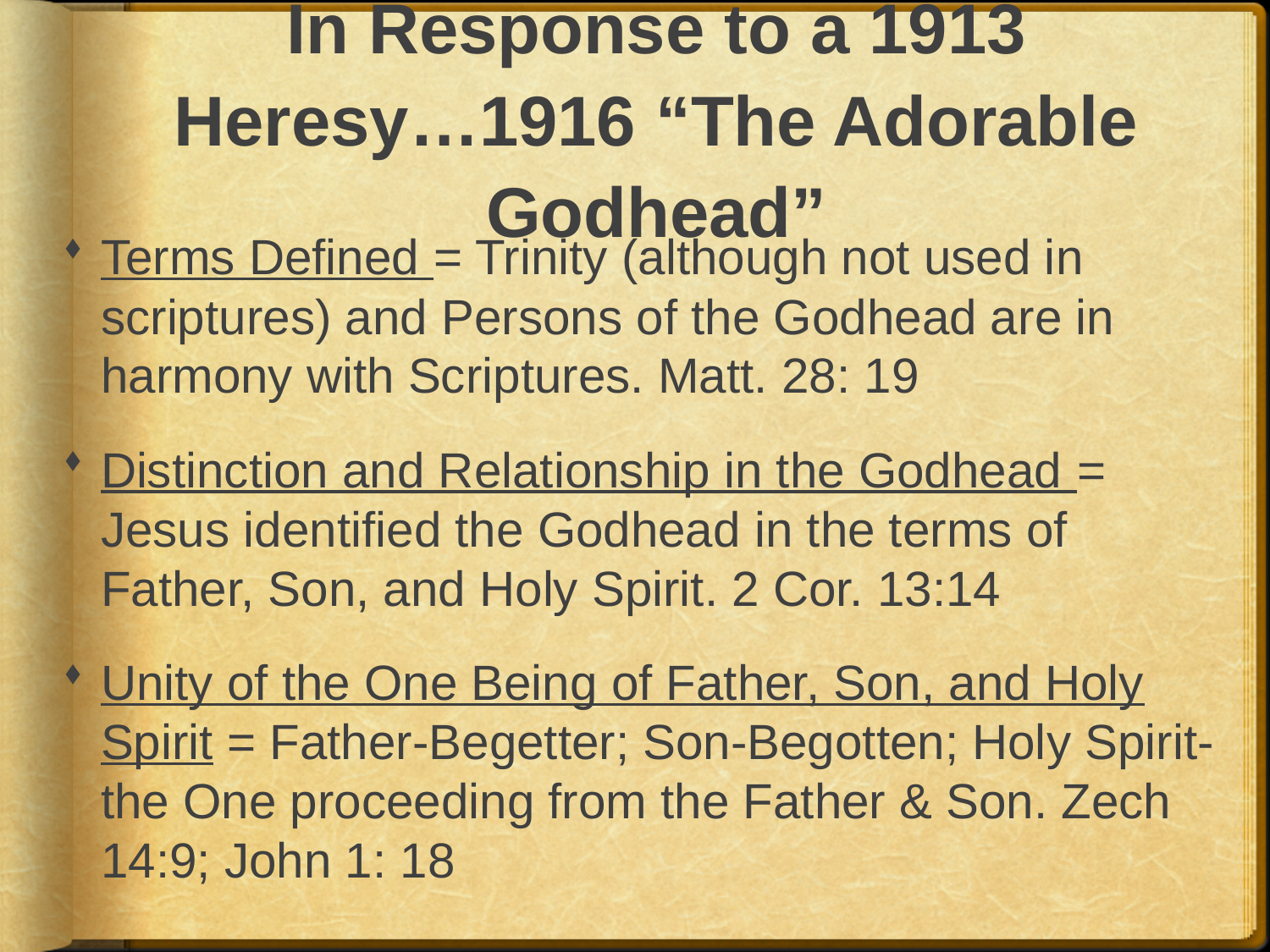

# In Response to a 1913 Heresy…1916 “The Adorable Godhead”
Terms Defined = Trinity (although not used in scriptures) and Persons of the Godhead are in harmony with Scriptures. Matt. 28: 19
Distinction and Relationship in the Godhead = Jesus identified the Godhead in the terms of Father, Son, and Holy Spirit. 2 Cor. 13:14
Unity of the One Being of Father, Son, and Holy Spirit = Father-Begetter; Son-Begotten; Holy Spirit-the One proceeding from the Father & Son. Zech 14:9; John 1: 18